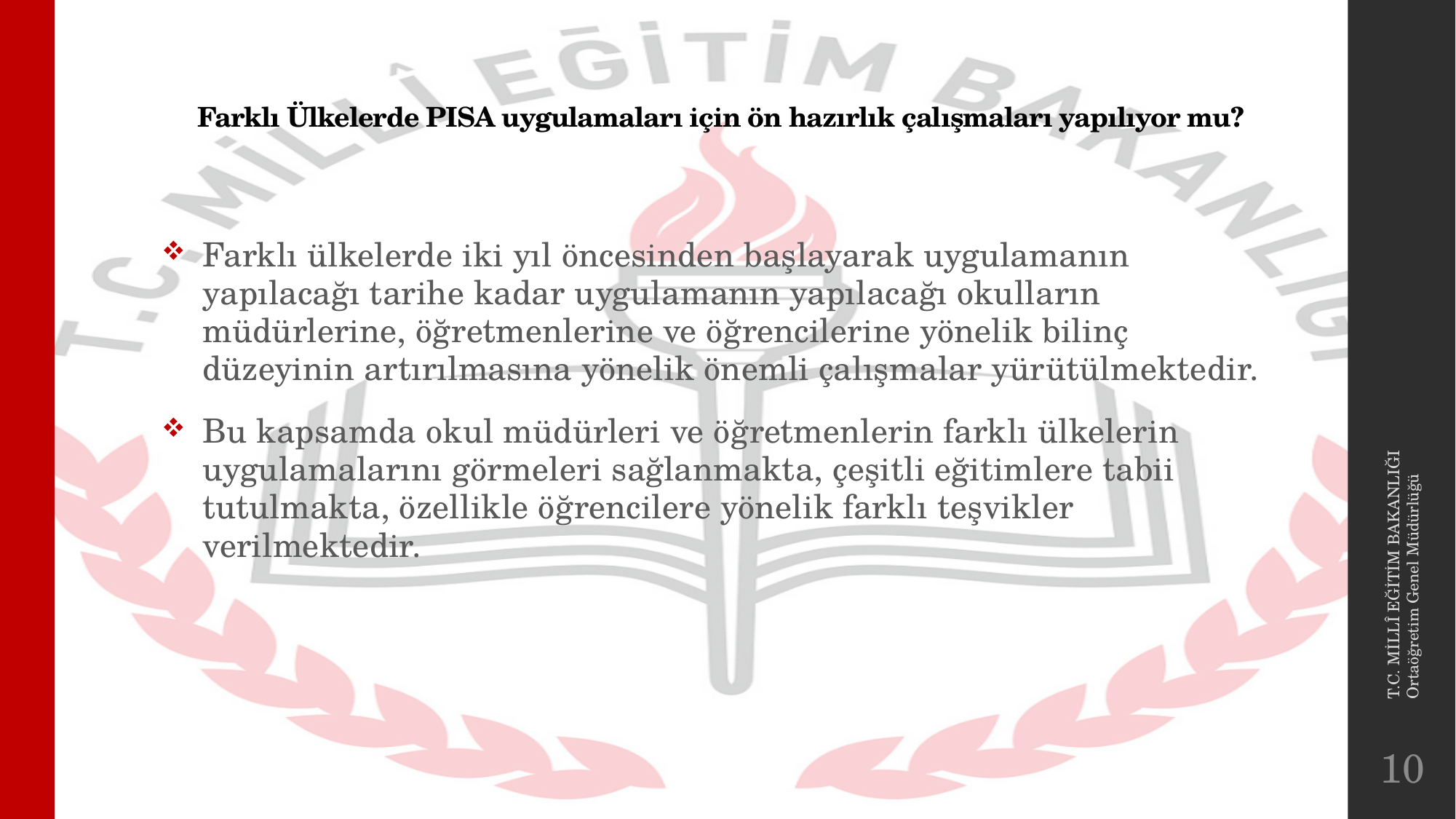

# Farklı Ülkelerde PISA uygulamaları için ön hazırlık çalışmaları yapılıyor mu?

Farklı ülkelerde iki yıl öncesinden başlayarak uygulamanın yapılacağı tarihe kadar uygulamanın yapılacağı okulların müdürlerine, öğretmenlerine ve öğrencilerine yönelik bilinç düzeyinin artırılmasına yönelik önemli çalışmalar yürütülmektedir.
Bu kapsamda okul müdürleri ve öğretmenlerin farklı ülkelerin uygulamalarını görmeleri sağlanmakta, çeşitli eğitimlere tabii tutulmakta, özellikle öğrencilere yönelik farklı teşvikler verilmektedir.
T.C. MİLLÎ EĞİTİM BAKANLIĞI
Ortaöğretim Genel Müdürlüğü
10